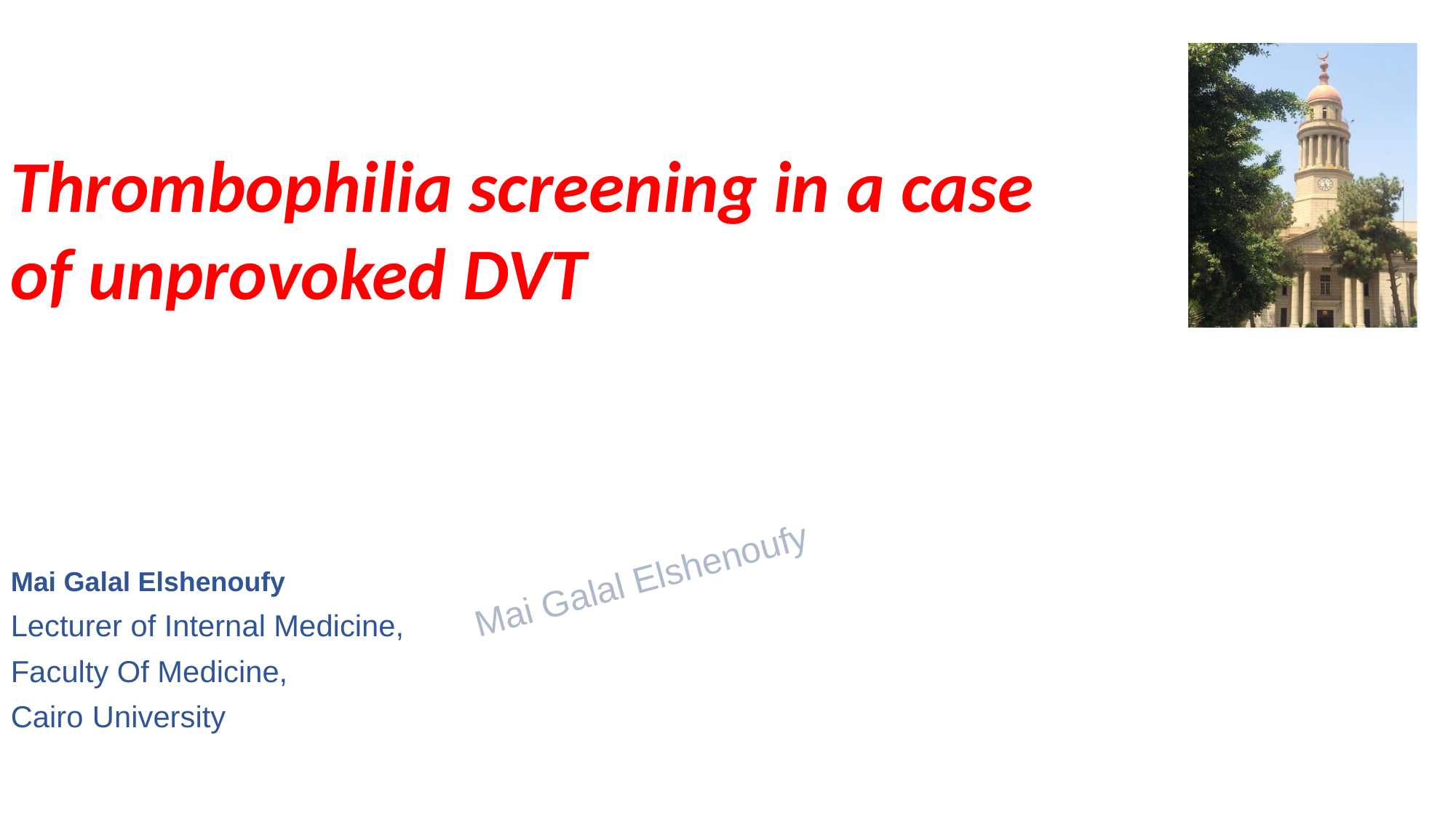

Thrombophilia screening in a case of unprovoked DVT

Mai Galal Elshenoufy
Lecturer of Internal Medicine,
Faculty Of Medicine,
Cairo University